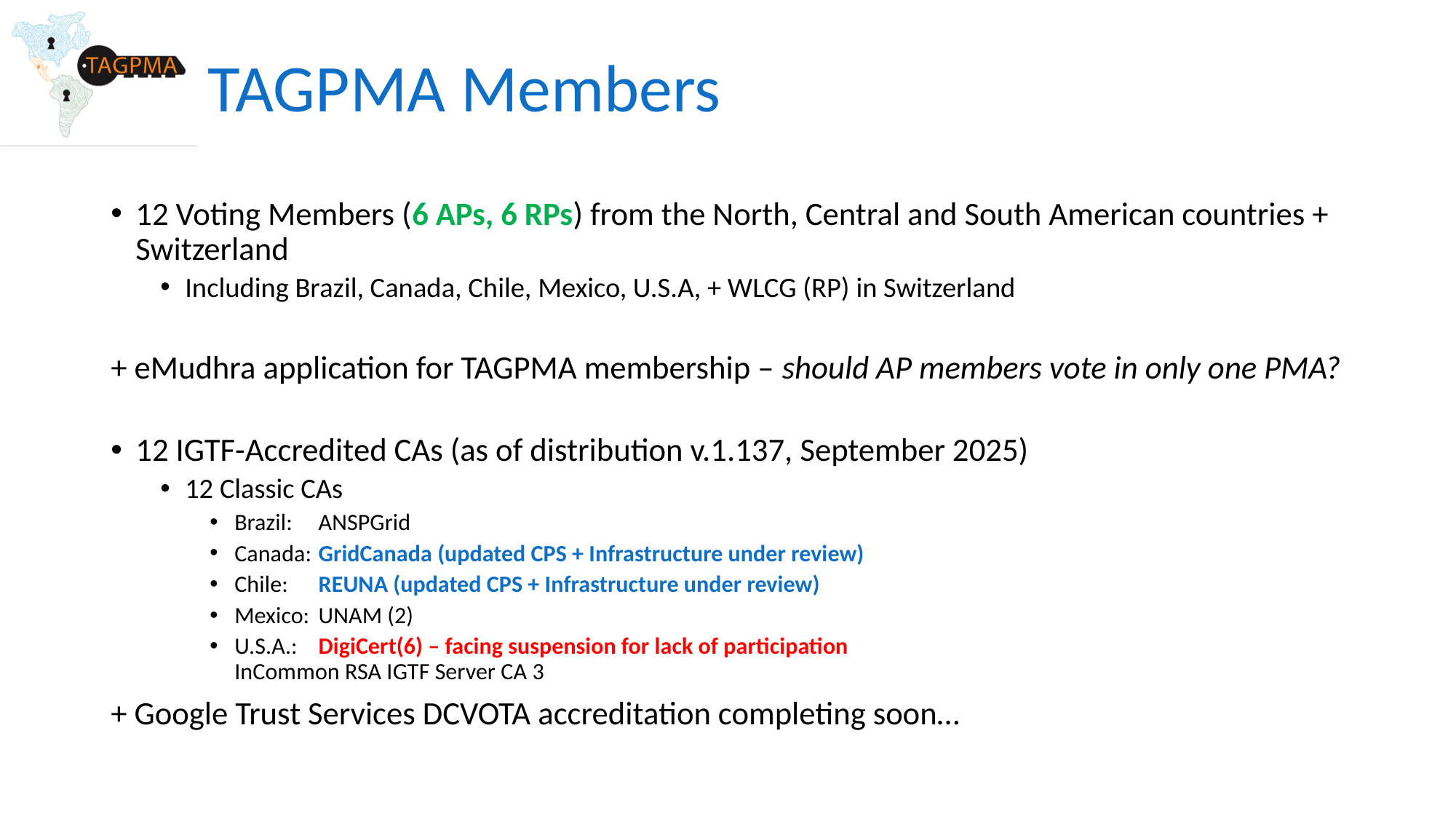

# TAGPMA Members
12 Voting Members (6 APs, 6 RPs) from the North, Central and South American countries + Switzerland
Including Brazil, Canada, Chile, Mexico, U.S.A, + WLCG (RP) in Switzerland

+ eMudhra application for TAGPMA membership – should AP members vote in only one PMA?
12 IGTF-Accredited CAs (as of distribution v.1.137, September 2025)
12 Classic CAs
Brazil:		ANSPGrid
Canada:	GridCanada (updated CPS + Infrastructure under review)
Chile:		REUNA (updated CPS + Infrastructure under review)
Mexico:	UNAM (2)
U.S.A.:		DigiCert(6) – facing suspension for lack of participation
		InCommon RSA IGTF Server CA 3
+ Google Trust Services DCVOTA accreditation completing soon…